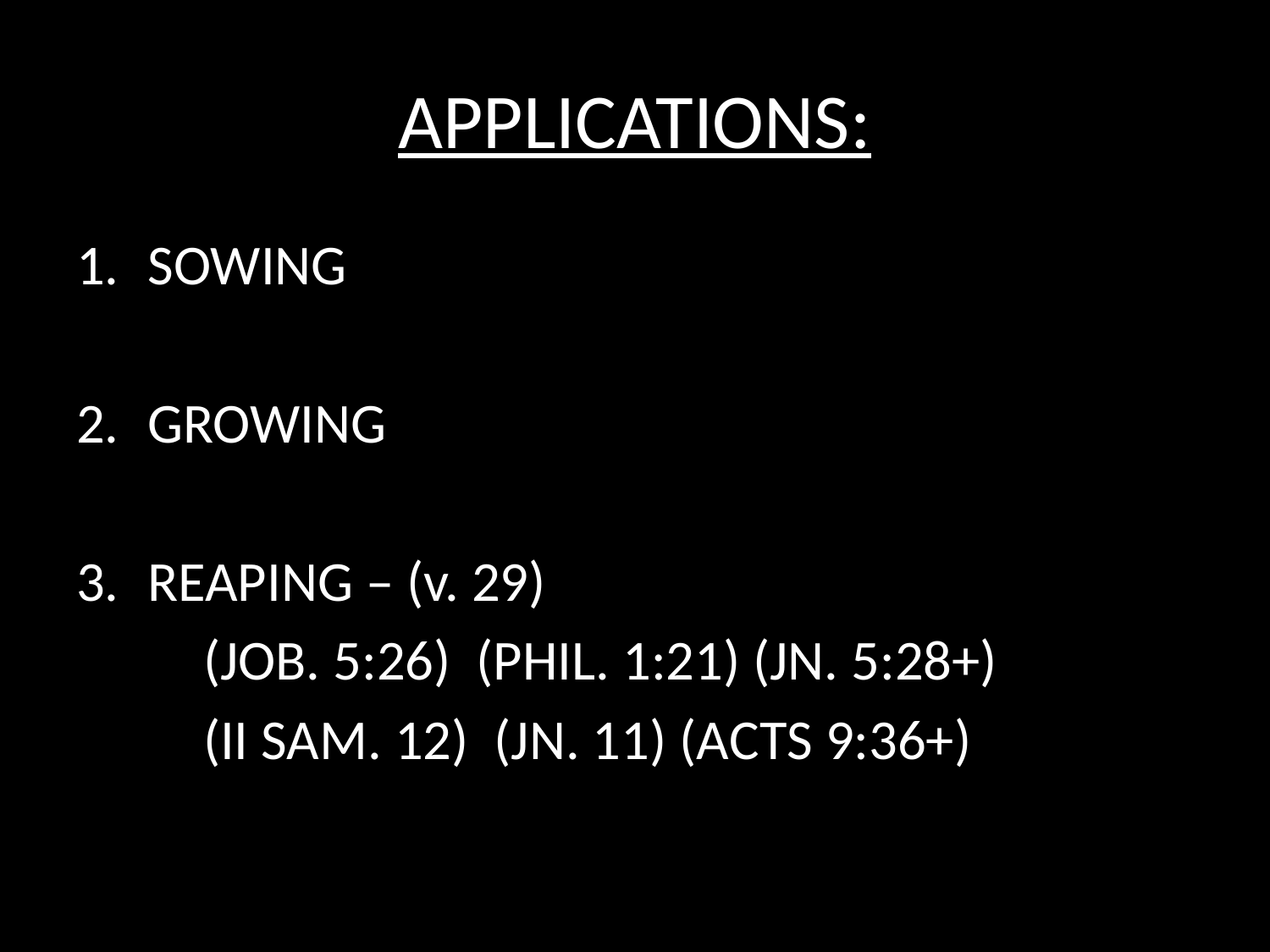

# APPLICATIONS:
SOWING

GROWING

REAPING – (v. 29)
	(JOB. 5:26)  (PHIL. 1:21) (JN. 5:28+)
	(II SAM. 12)  (JN. 11) (ACTS 9:36+)